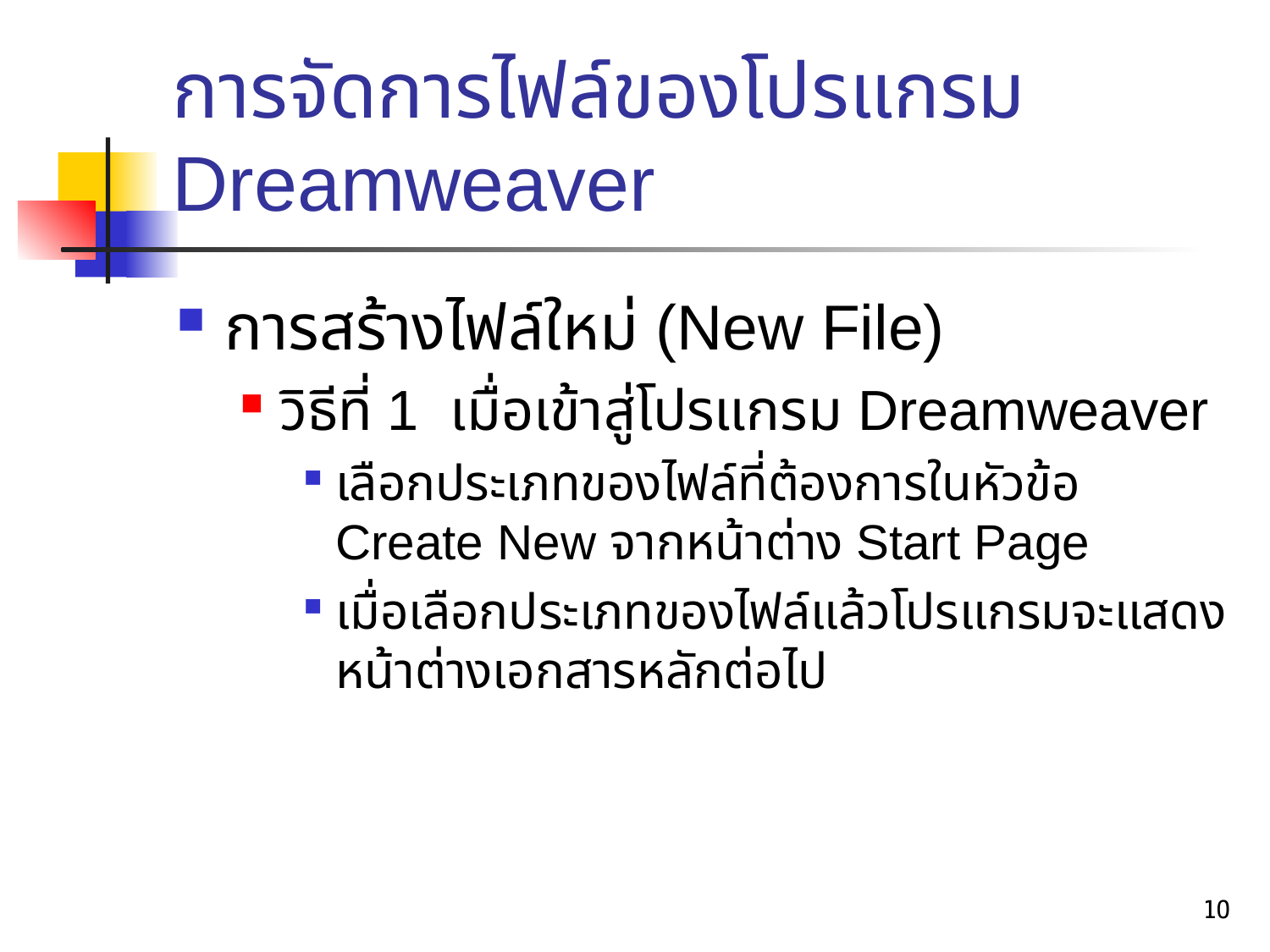

# การจัดการไฟล์ของโปรแกรม Dreamweaver
การสร้างไฟล์ใหม่ (New File)
วิธีที่ 1  เมื่อเข้าสู่โปรแกรม Dreamweaver
เลือกประเภทของไฟล์ที่ต้องการในหัวข้อ Create New จากหน้าต่าง Start Page
เมื่อเลือกประเภทของไฟล์แล้วโปรแกรมจะแสดงหน้าต่างเอกสารหลักต่อไป

10